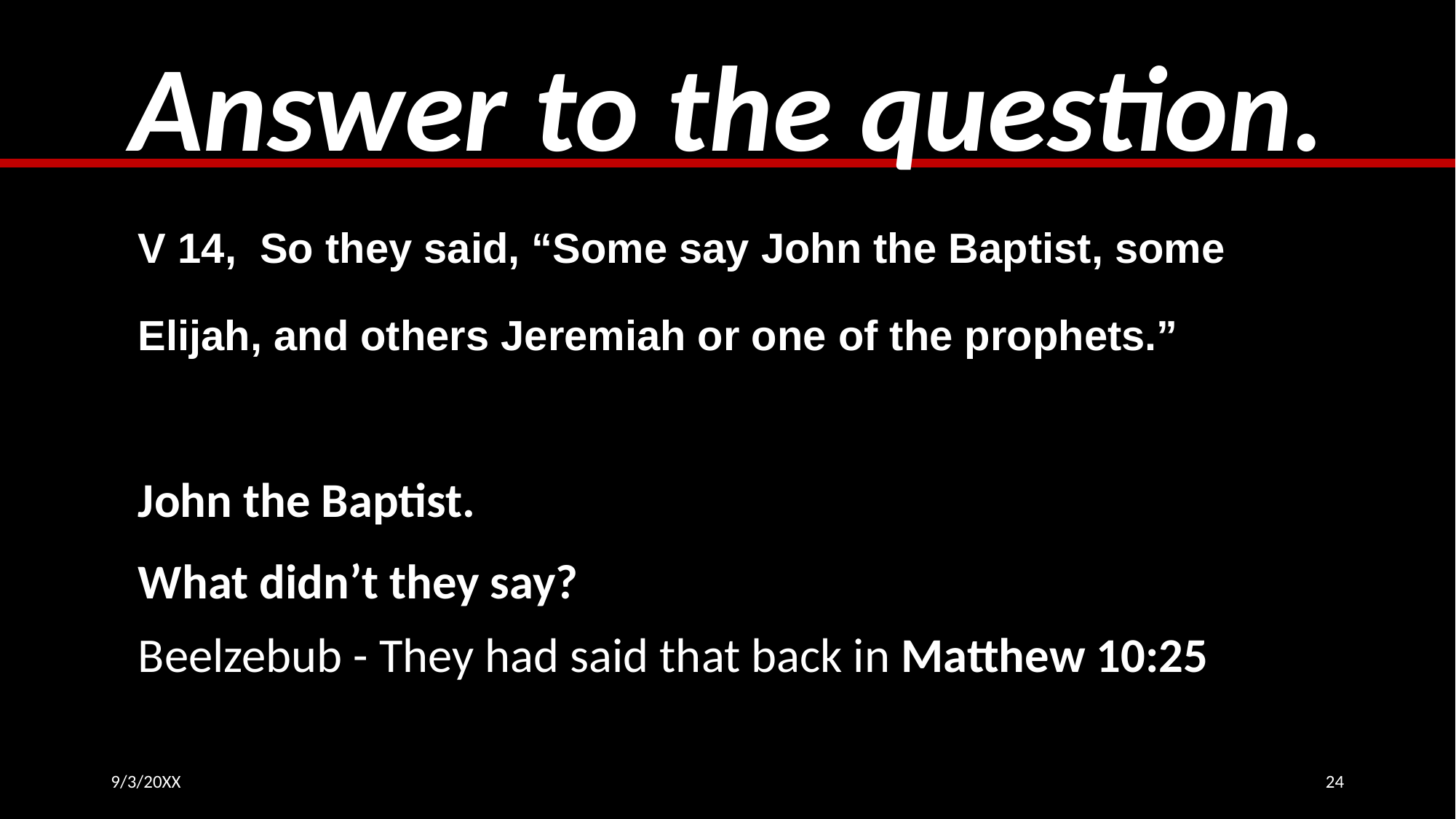

Answer to the question.
V 14,  So they said, “Some say John the Baptist, some Elijah, and others Jeremiah or one of the prophets.”

John the Baptist.
What didn’t they say?
Beelzebub - They had said that back in Matthew 10:25
9/3/20XX
24